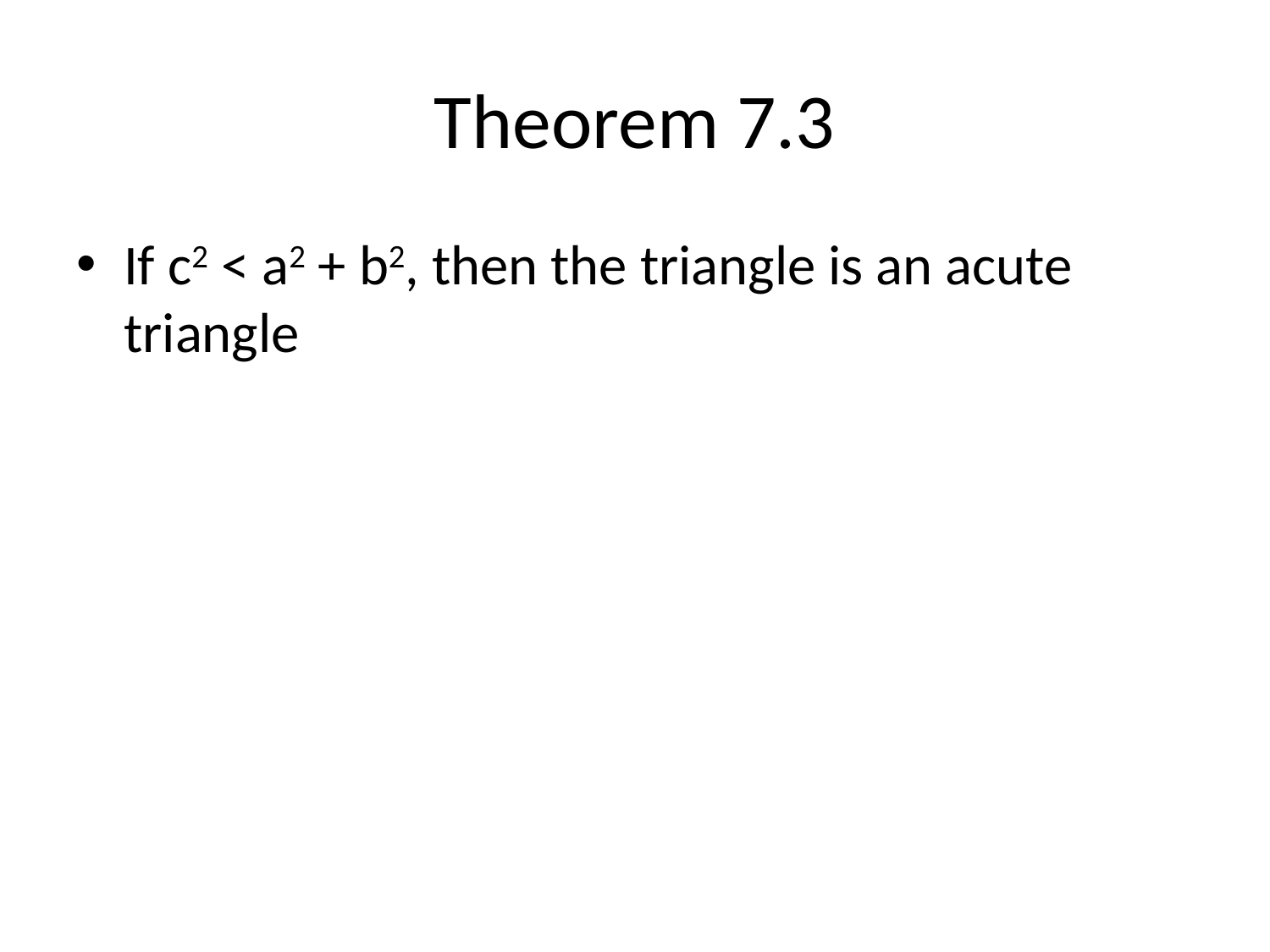

# Theorem 7.3
If c2 < a2 + b2, then the triangle is an acute triangle